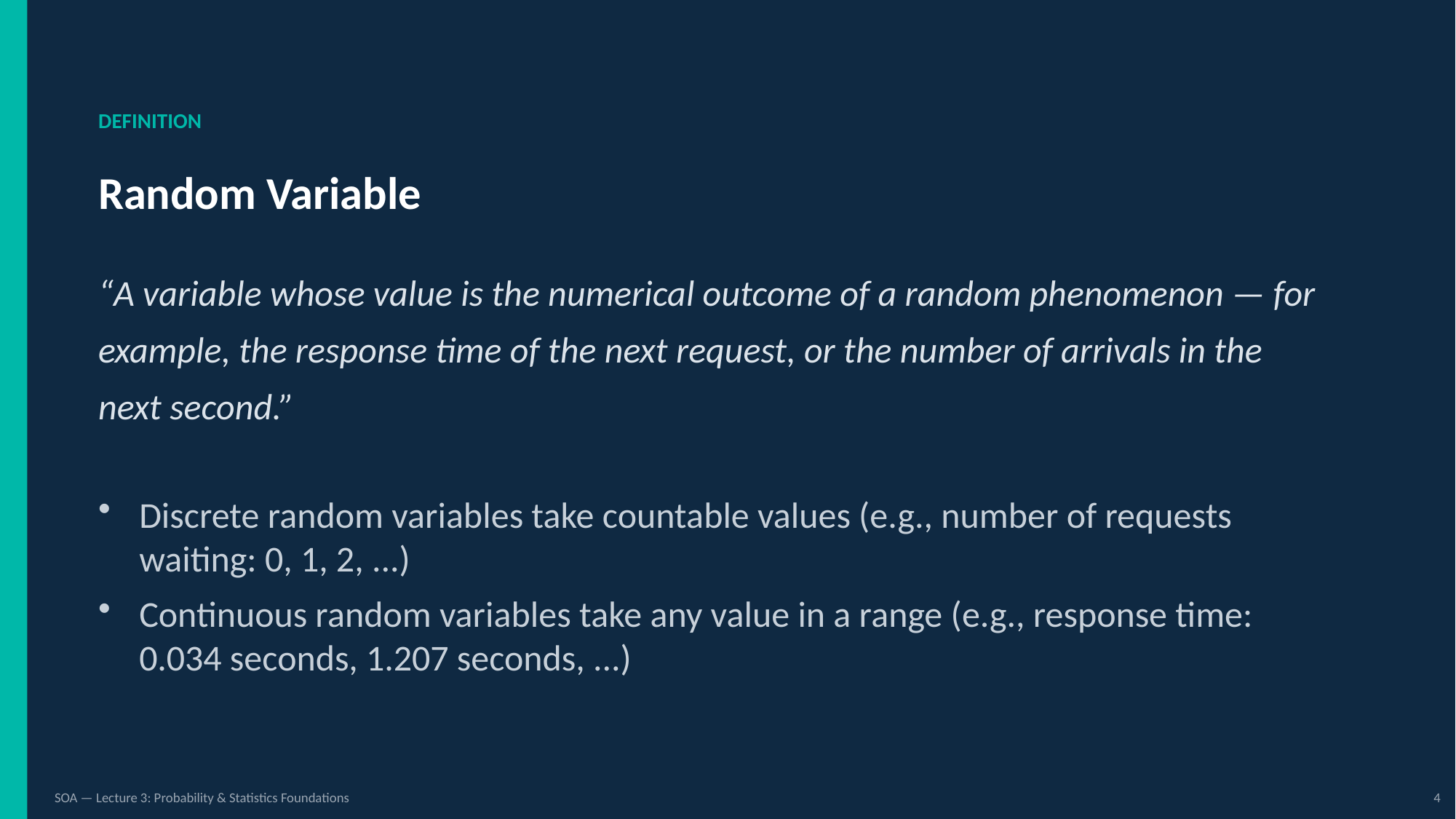

DEFINITION
Random Variable
“A variable whose value is the numerical outcome of a random phenomenon — for example, the response time of the next request, or the number of arrivals in the next second.”
Discrete random variables take countable values (e.g., number of requests waiting: 0, 1, 2, ...)
Continuous random variables take any value in a range (e.g., response time: 0.034 seconds, 1.207 seconds, ...)
SOA — Lecture 3: Probability & Statistics Foundations
4